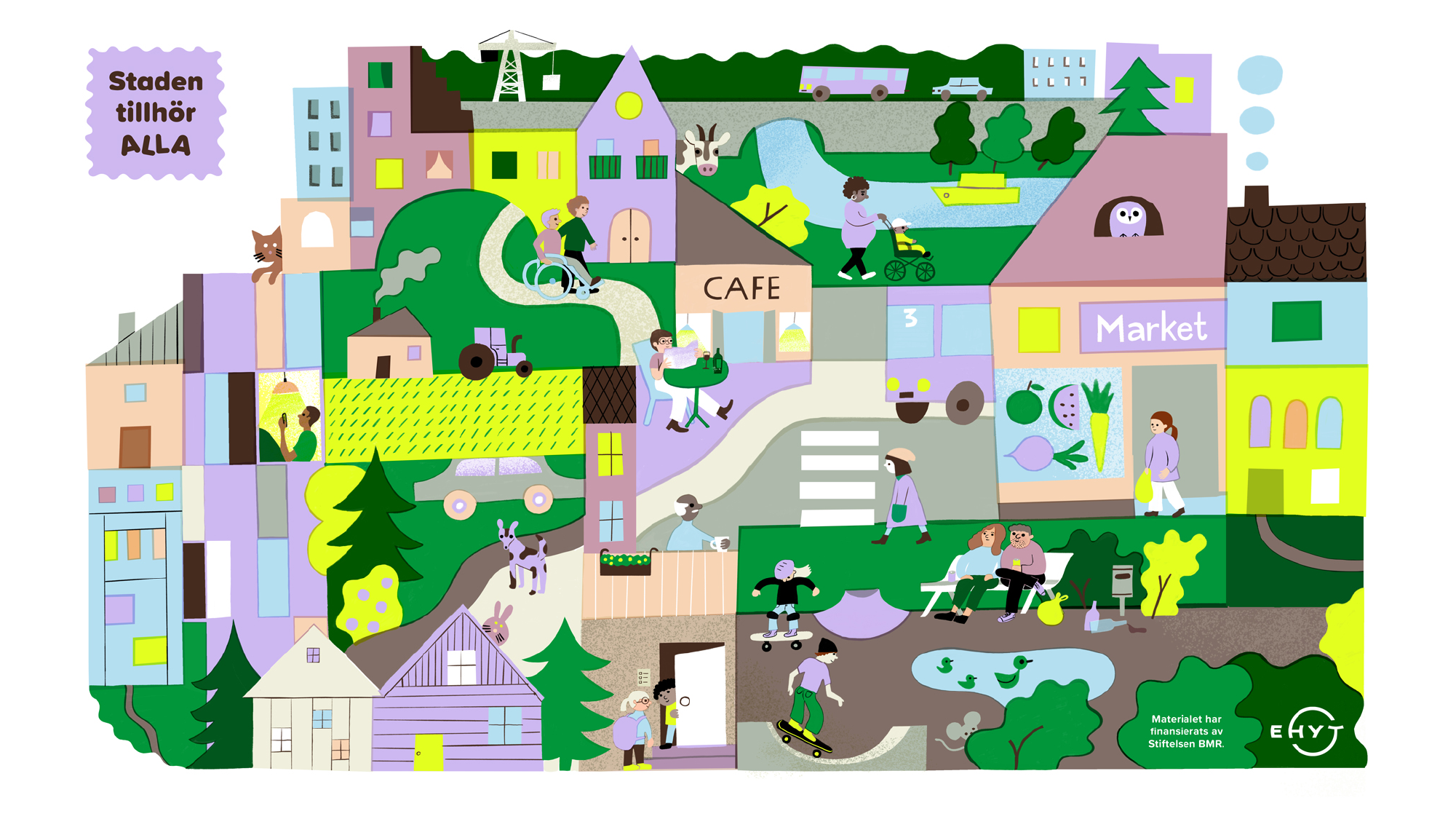

Staden tillhör alla –lektion för årskurs 3 och 4.